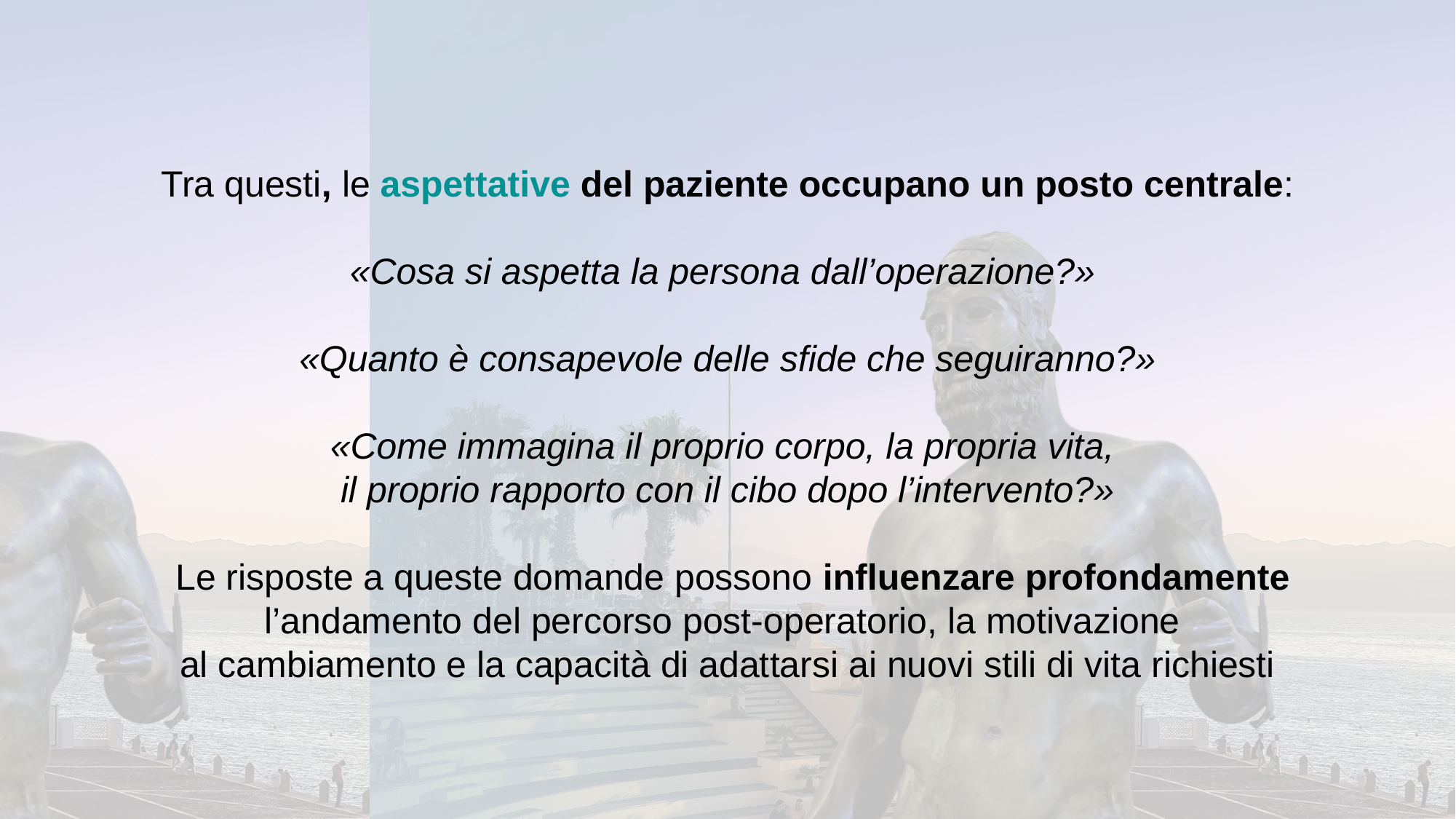

Tra questi, le aspettative del paziente occupano un posto centrale:

«Cosa si aspetta la persona dall’operazione?»

«Quanto è consapevole delle sfide che seguiranno?»

«Come immagina il proprio corpo, la propria vita,
il proprio rapporto con il cibo dopo l’intervento?»

 Le risposte a queste domande possono influenzare profondamente l’andamento del percorso post-operatorio, la motivazione
al cambiamento e la capacità di adattarsi ai nuovi stili di vita richiesti